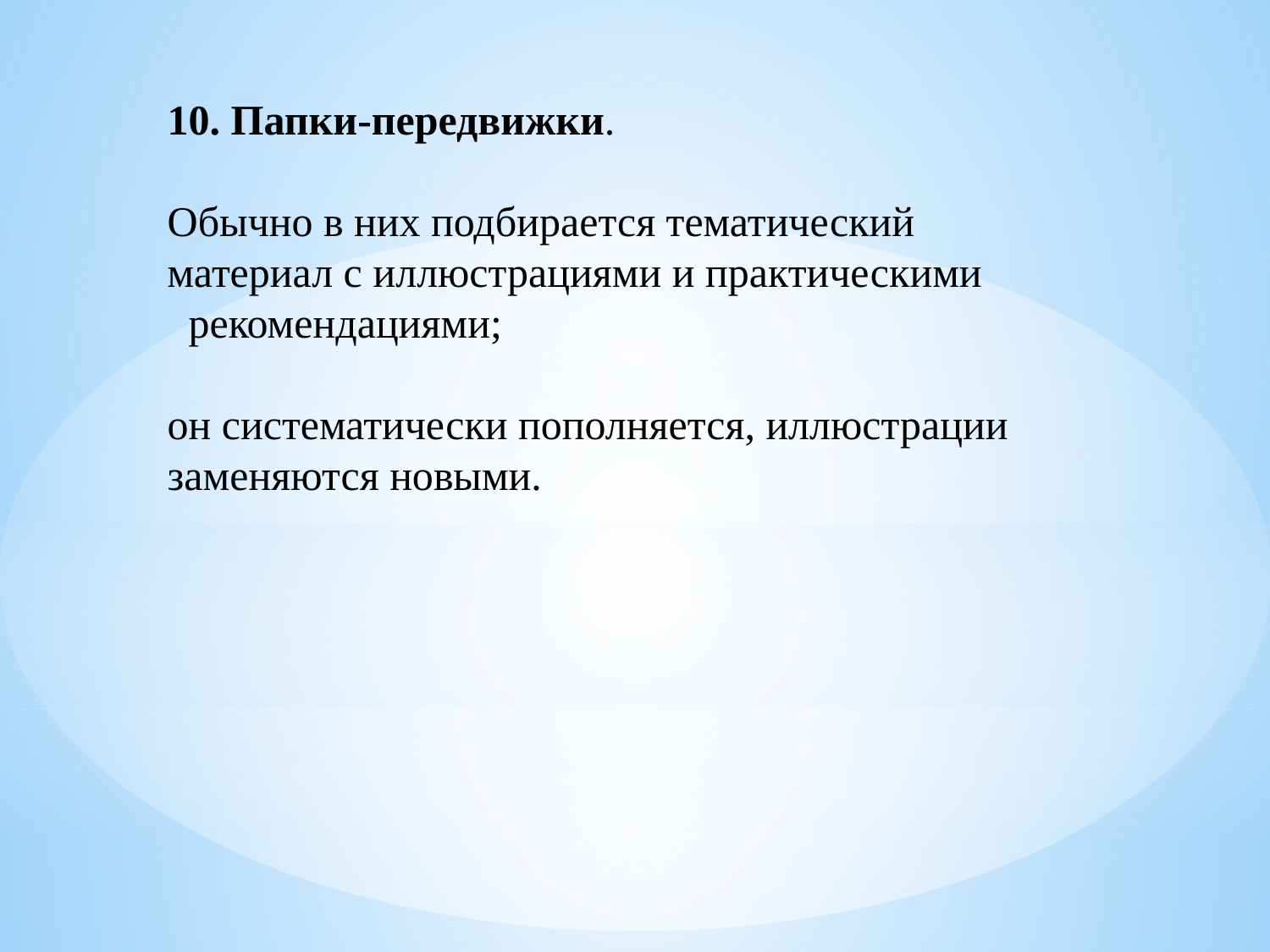

10. Папки-передвижки.

Обычно в них подбирается тематический материал с иллюстрациями и практическими
  рекомендациями;

он систематически пополняется, иллюстрации
заменяются новыми.